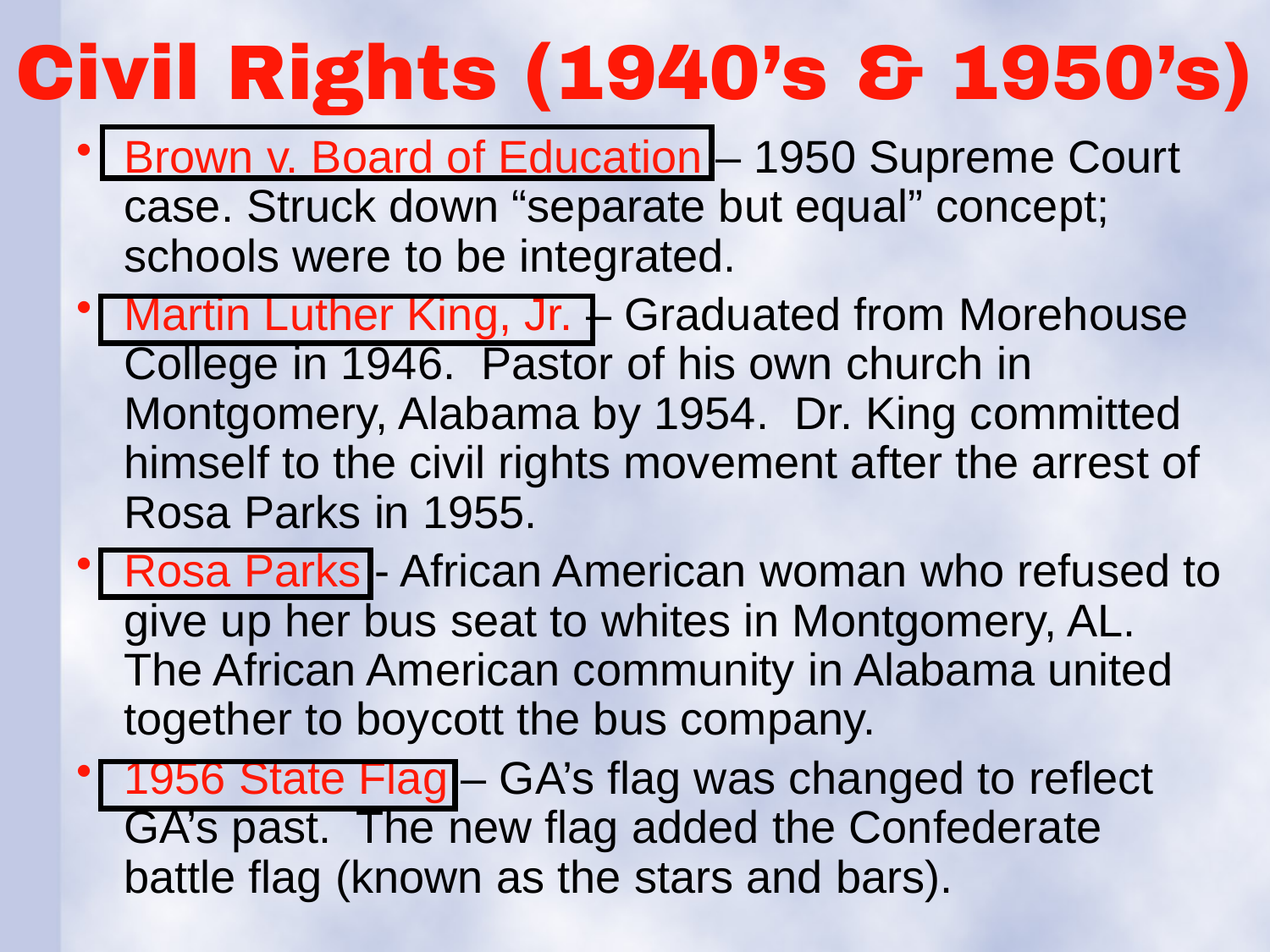

# Civil Rights (1940’s & 1950’s)
Brown v. Board of Education – 1950 Supreme Court case. Struck down “separate but equal” concept; schools were to be integrated.
Martin Luther King, Jr. – Graduated from Morehouse College in 1946.  Pastor of his own church in Montgomery, Alabama by 1954.  Dr. King committed himself to the civil rights movement after the arrest of Rosa Parks in 1955.
Rosa Parks - African American woman who refused to give up her bus seat to whites in Montgomery, AL.  The African American community in Alabama united together to boycott the bus company.
1956 State Flag – GA’s flag was changed to reflect GA’s past.  The new flag added the Confederate battle flag (known as the stars and bars).